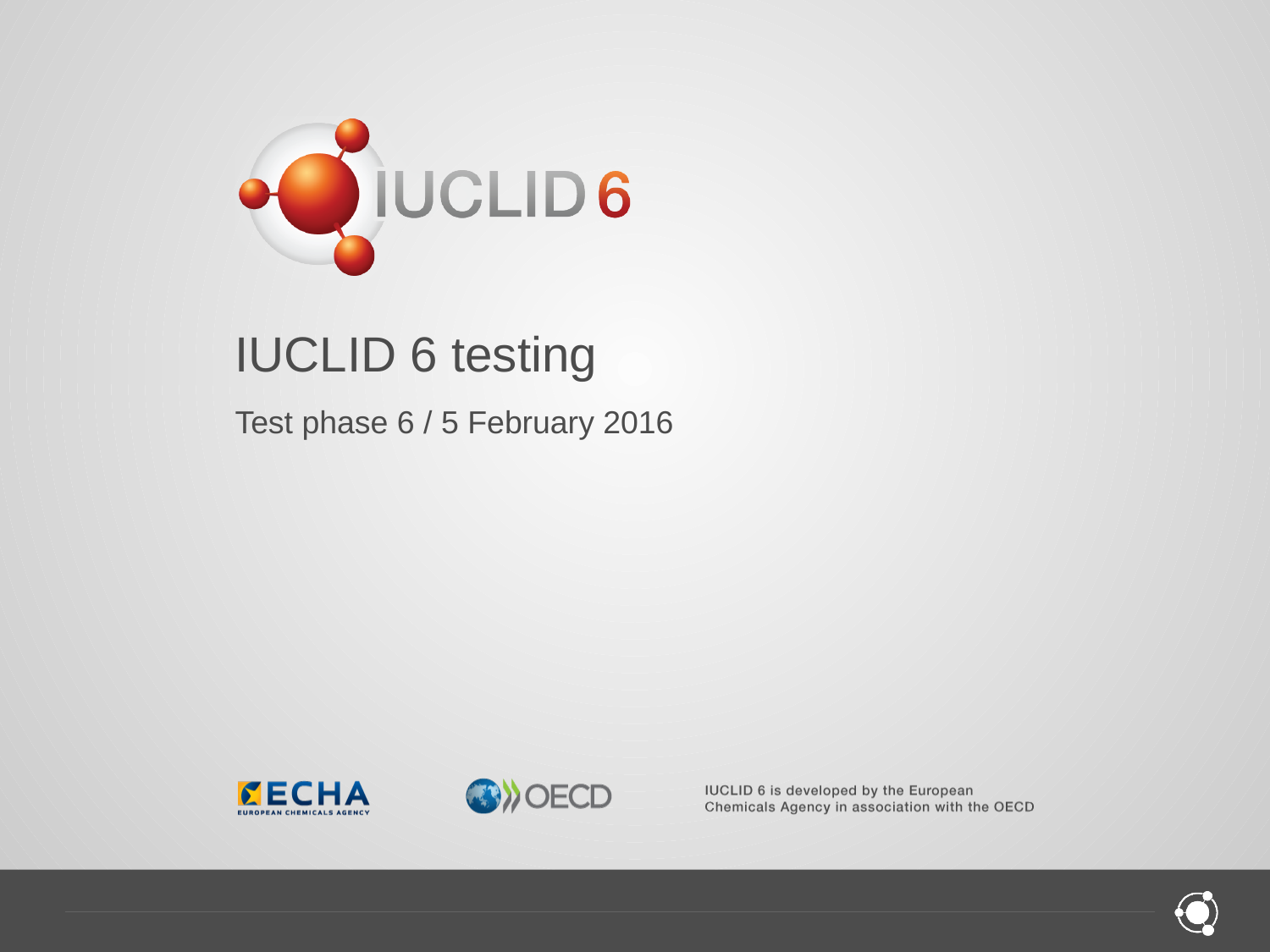

IUCLID 6 testing
# Test phase 6 / 5 February 2016